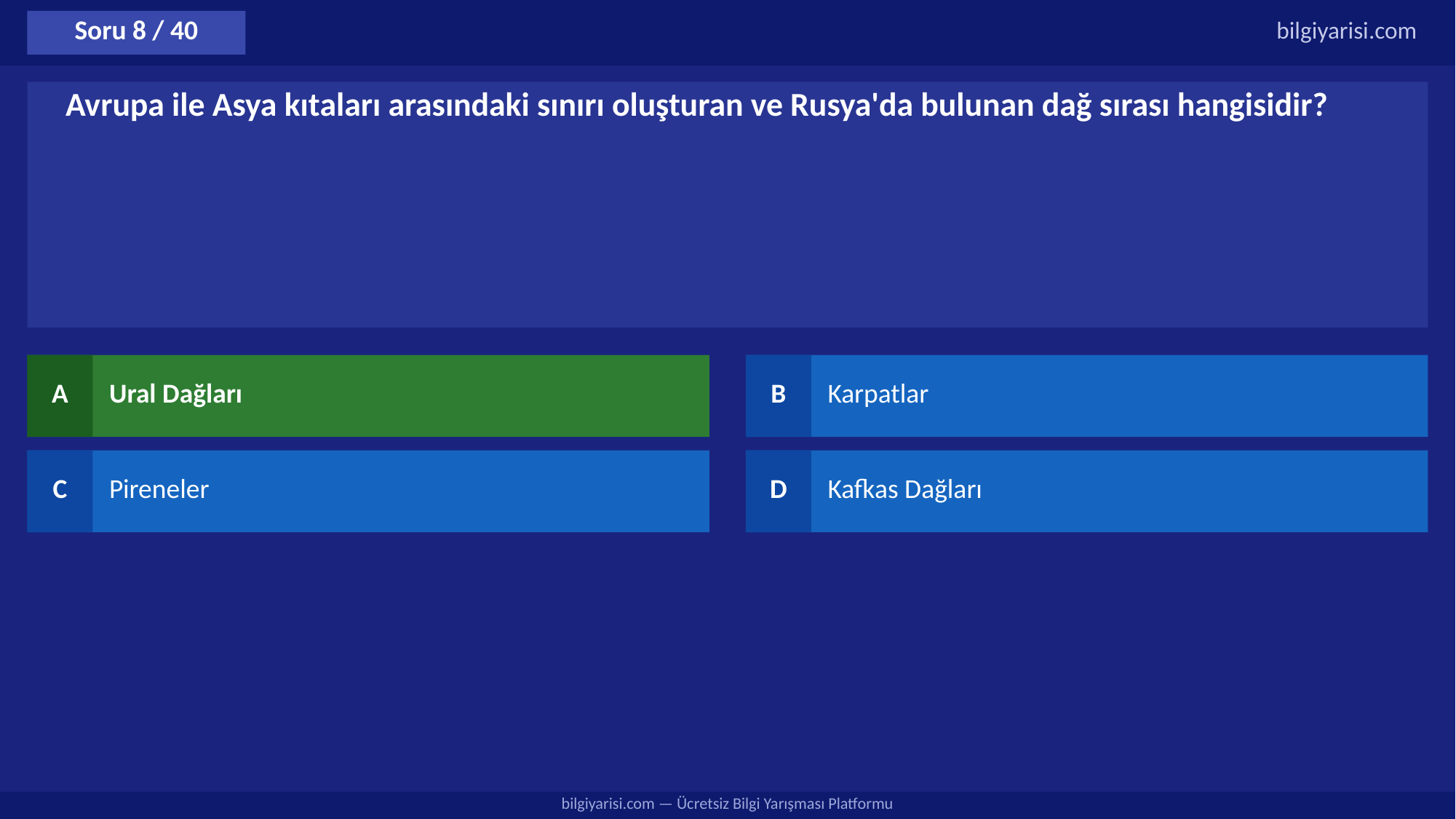

Soru 8 / 40
bilgiyarisi.com

Avrupa ile Asya kıtaları arasındaki sınırı oluşturan ve Rusya'da bulunan dağ sırası hangisidir?

A
Ural Dağları

B
Karpatlar

C
Pireneler

D
Kafkas Dağları
bilgiyarisi.com — Ücretsiz Bilgi Yarışması Platformu